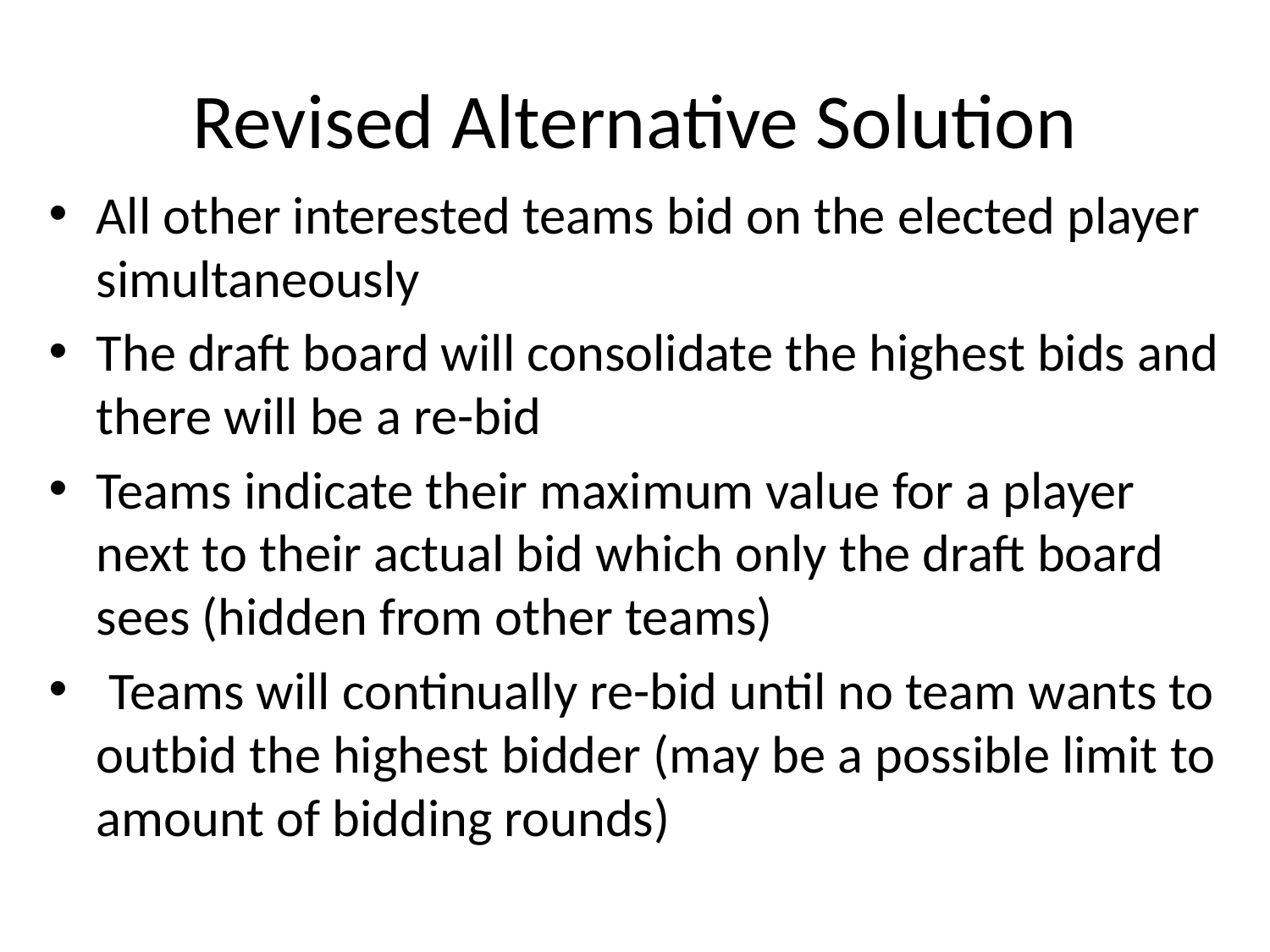

# Revised Alternative Solution
All other interested teams bid on the elected player simultaneously
The draft board will consolidate the highest bids and there will be a re-bid
Teams indicate their maximum value for a player next to their actual bid which only the draft board sees (hidden from other teams)
 Teams will continually re-bid until no team wants to outbid the highest bidder (may be a possible limit to amount of bidding rounds)